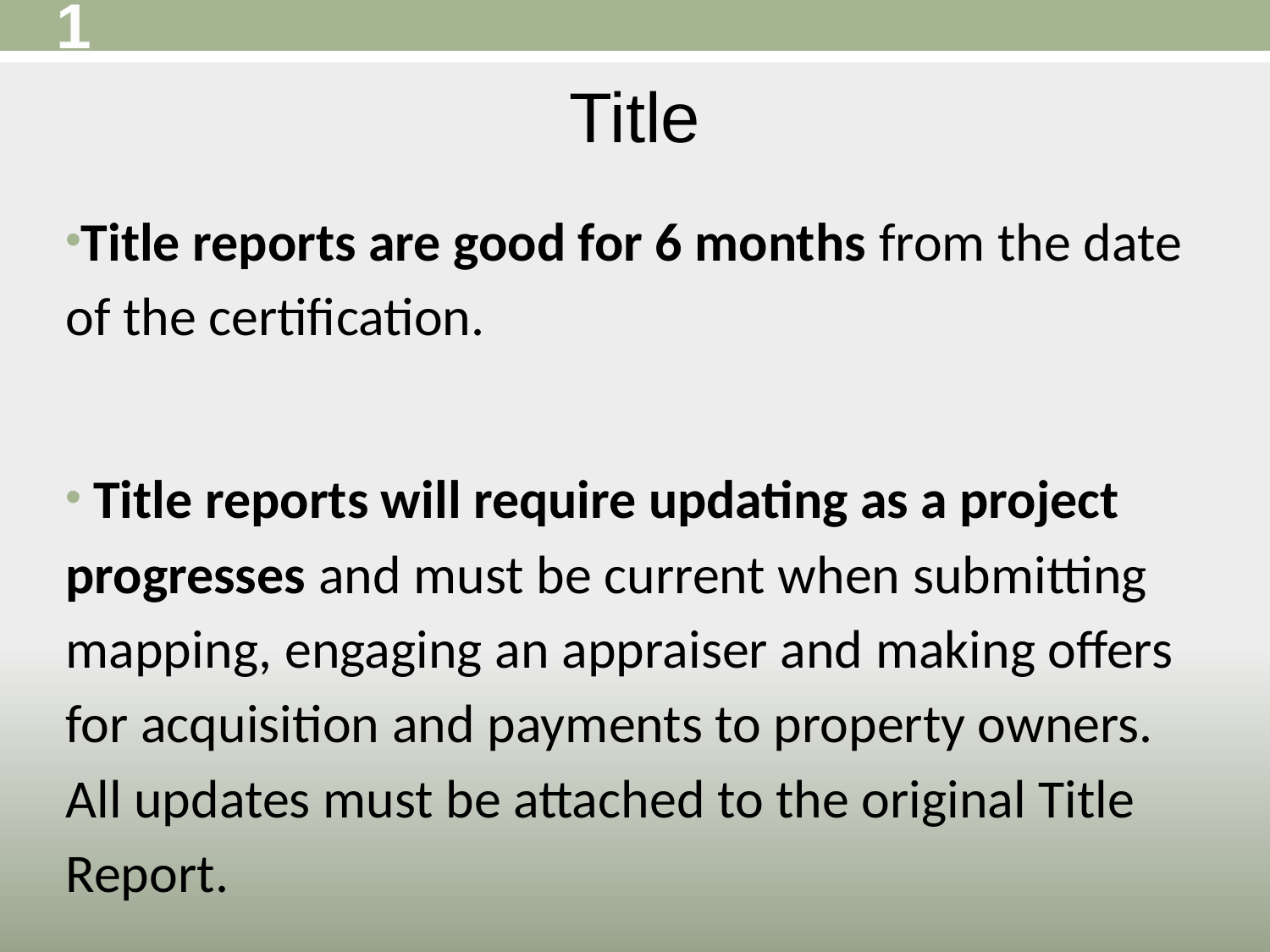

1
# Title
Title reports are good for 6 months from the date of the certification.

 Title reports will require updating as a project progresses and must be current when submitting mapping, engaging an appraiser and making offers for acquisition and payments to property owners.  All updates must be attached to the original Title Report.